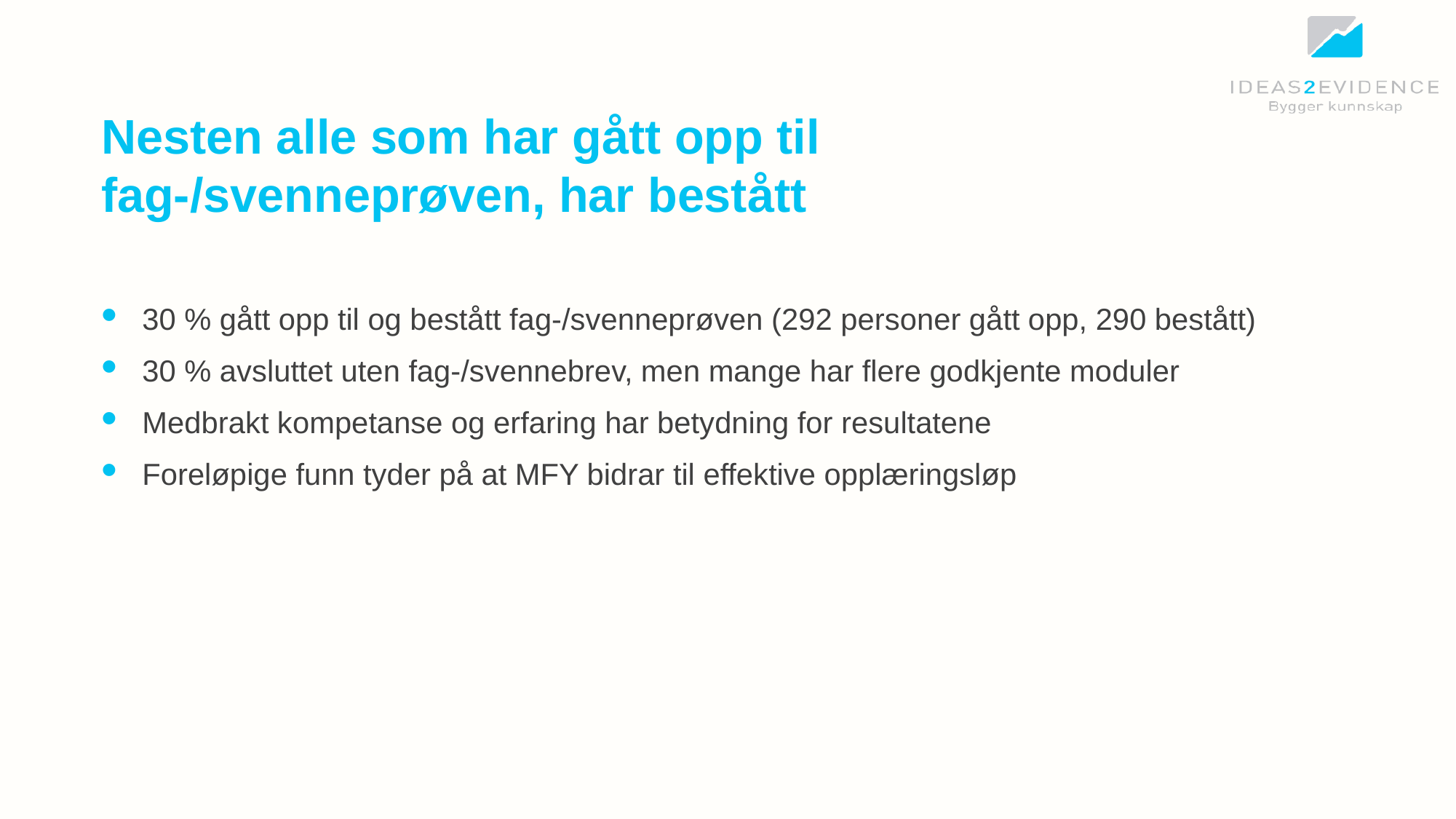

# Nesten alle som har gått opp til fag-/svenneprøven, har bestått
30 % gått opp til og bestått fag-/svenneprøven (292 personer gått opp, 290 bestått)
30 % avsluttet uten fag-/svennebrev, men mange har flere godkjente moduler
Medbrakt kompetanse og erfaring har betydning for resultatene
Foreløpige funn tyder på at MFY bidrar til effektive opplæringsløp